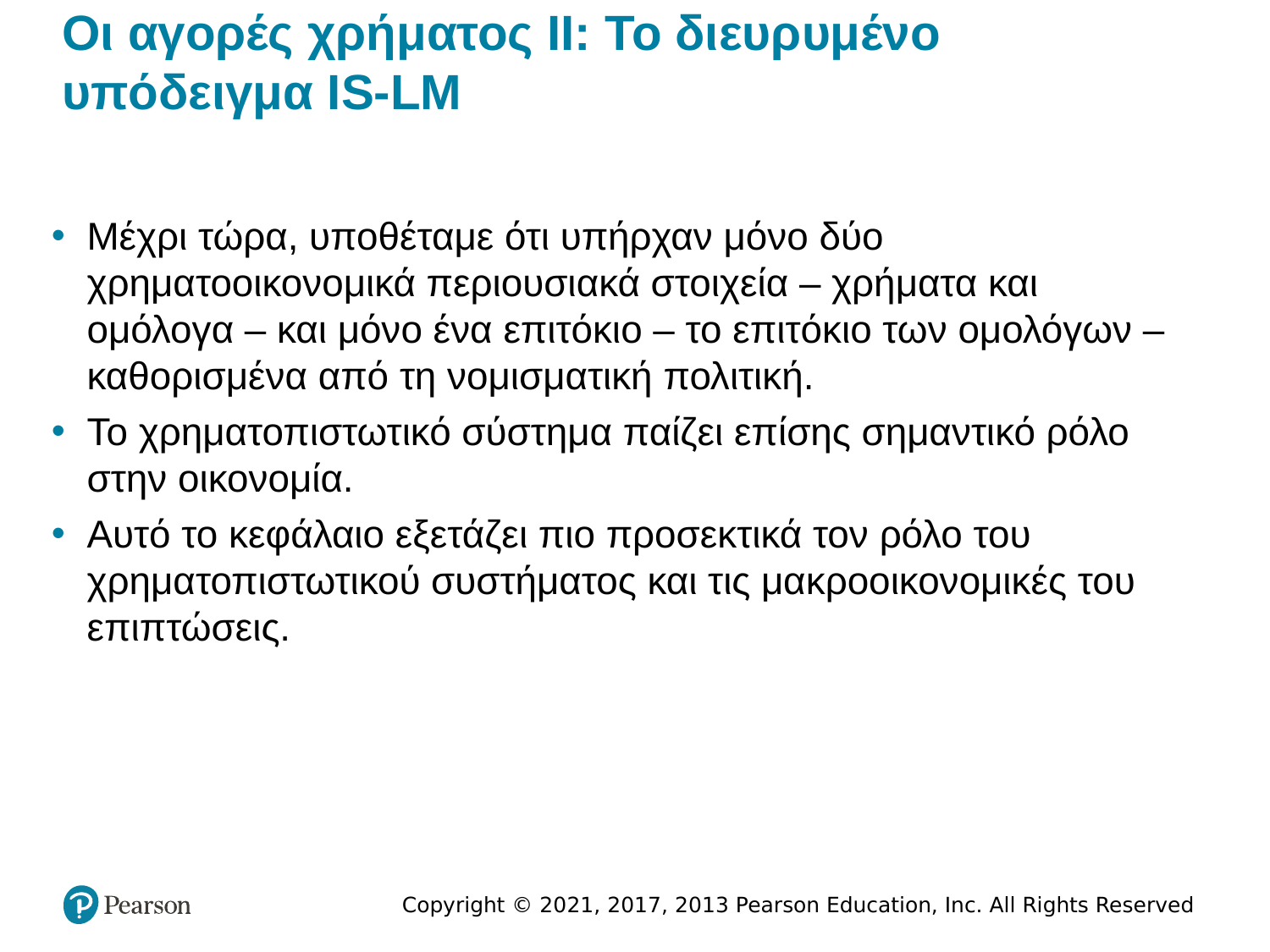

# Οι αγορές χρήματος II: Το διευρυμένο υπόδειγμα IS-LM
Μέχρι τώρα, υποθέταμε ότι υπήρχαν μόνο δύο χρηματοοικονομικά περιουσιακά στοιχεία – χρήματα και ομόλογα – και μόνο ένα επιτόκιο – το επιτόκιο των ομολόγων – καθορισμένα από τη νομισματική πολιτική.
Το χρηματοπιστωτικό σύστημα παίζει επίσης σημαντικό ρόλο στην οικονομία.
Αυτό το κεφάλαιο εξετάζει πιο προσεκτικά τον ρόλο του χρηματοπιστωτικού συστήματος και τις μακροοικονομικές του επιπτώσεις.